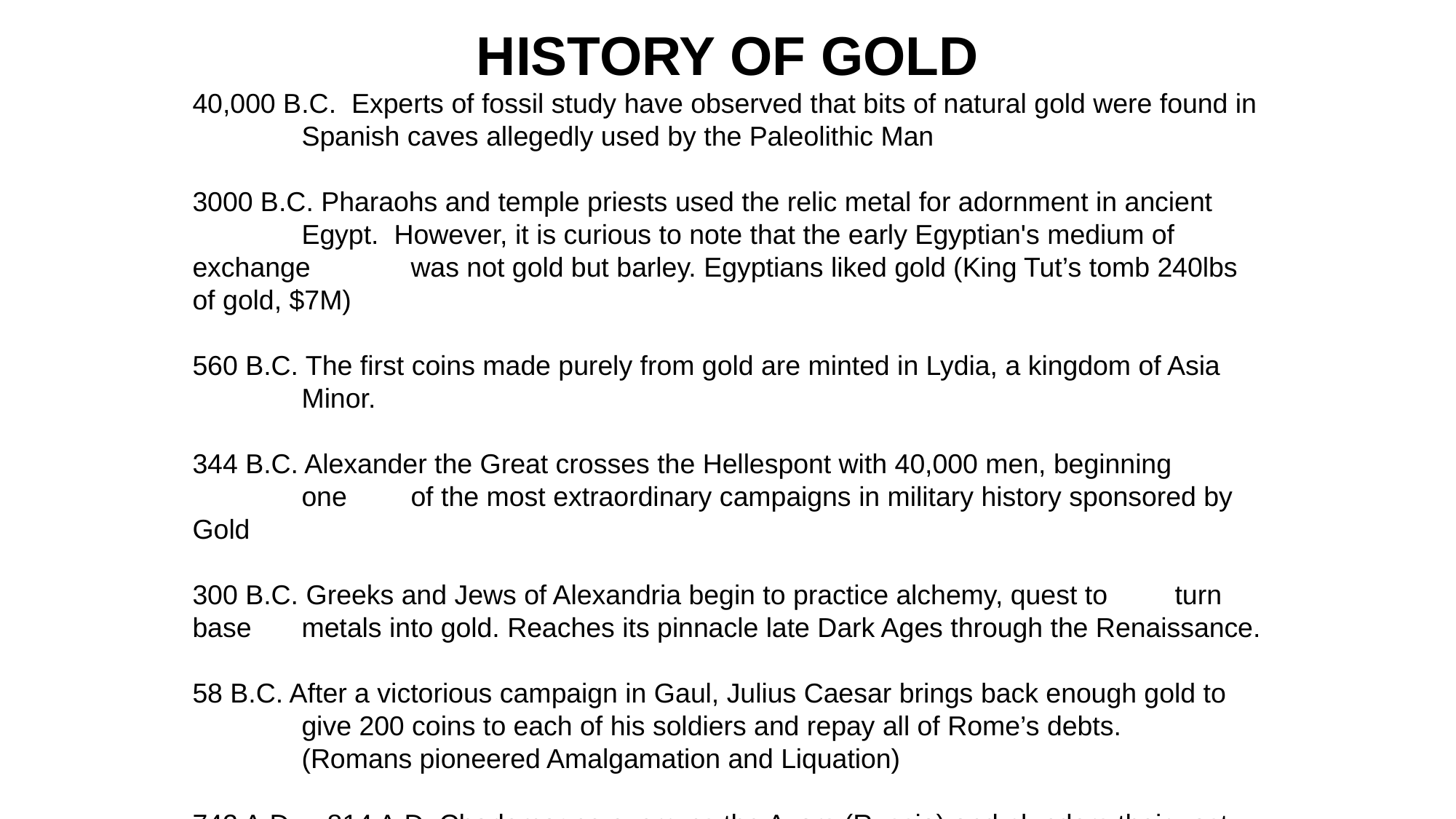

# History of Gold
40,000 B.C.  Experts of fossil study have observed that bits of natural gold were found in 	Spanish caves allegedly used by the Paleolithic Man

3000 B.C. Pharaohs and temple priests used the relic metal for adornment in ancient 	Egypt.  However, it is curious to note that the early Egyptian's medium of exchange 	was not gold but barley. Egyptians liked gold (King Tut’s tomb 240lbs of gold, $7M)

560 B.C. The first coins made purely from gold are minted in Lydia, a kingdom of Asia 	Minor.

344 B.C. Alexander the Great crosses the Hellespont with 40,000 men, beginning 	one 	of the most extraordinary campaigns in military history sponsored by Gold

300 B.C. Greeks and Jews of Alexandria begin to practice alchemy, quest to	turn base 	metals into gold. Reaches its pinnacle late Dark Ages through the Renaissance.

58 B.C. After a victorious campaign in Gaul, Julius Caesar brings back enough gold to 	give 200 coins to each of his soldiers and repay all of Rome’s debts.
	(Romans pioneered Amalgamation and Liquation)

742 A.D. – 814 A.D. Charlemagne overruns the Avars (Russia) and plunders their vast 	quantities of gold, enabling control over much of western Europe